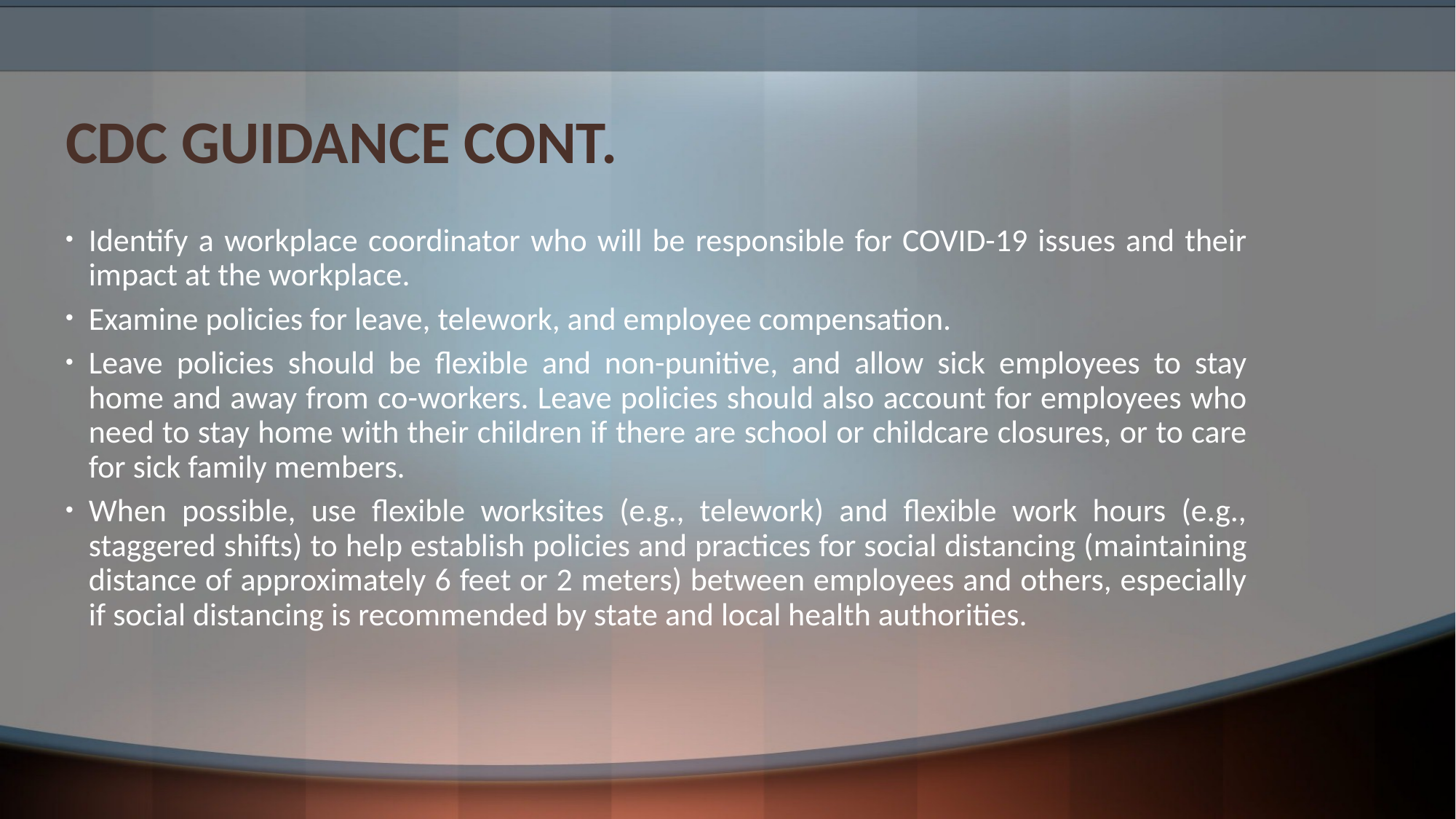

# CDC GUIDANCE CONT.
Identify a workplace coordinator who will be responsible for COVID-19 issues and their impact at the workplace.
Examine policies for leave, telework, and employee compensation.
Leave policies should be flexible and non-punitive, and allow sick employees to stay home and away from co-workers. Leave policies should also account for employees who need to stay home with their children if there are school or childcare closures, or to care for sick family members.
When possible, use flexible worksites (e.g., telework) and flexible work hours (e.g., staggered shifts) to help establish policies and practices for social distancing (maintaining distance of approximately 6 feet or 2 meters) between employees and others, especially if social distancing is recommended by state and local health authorities.